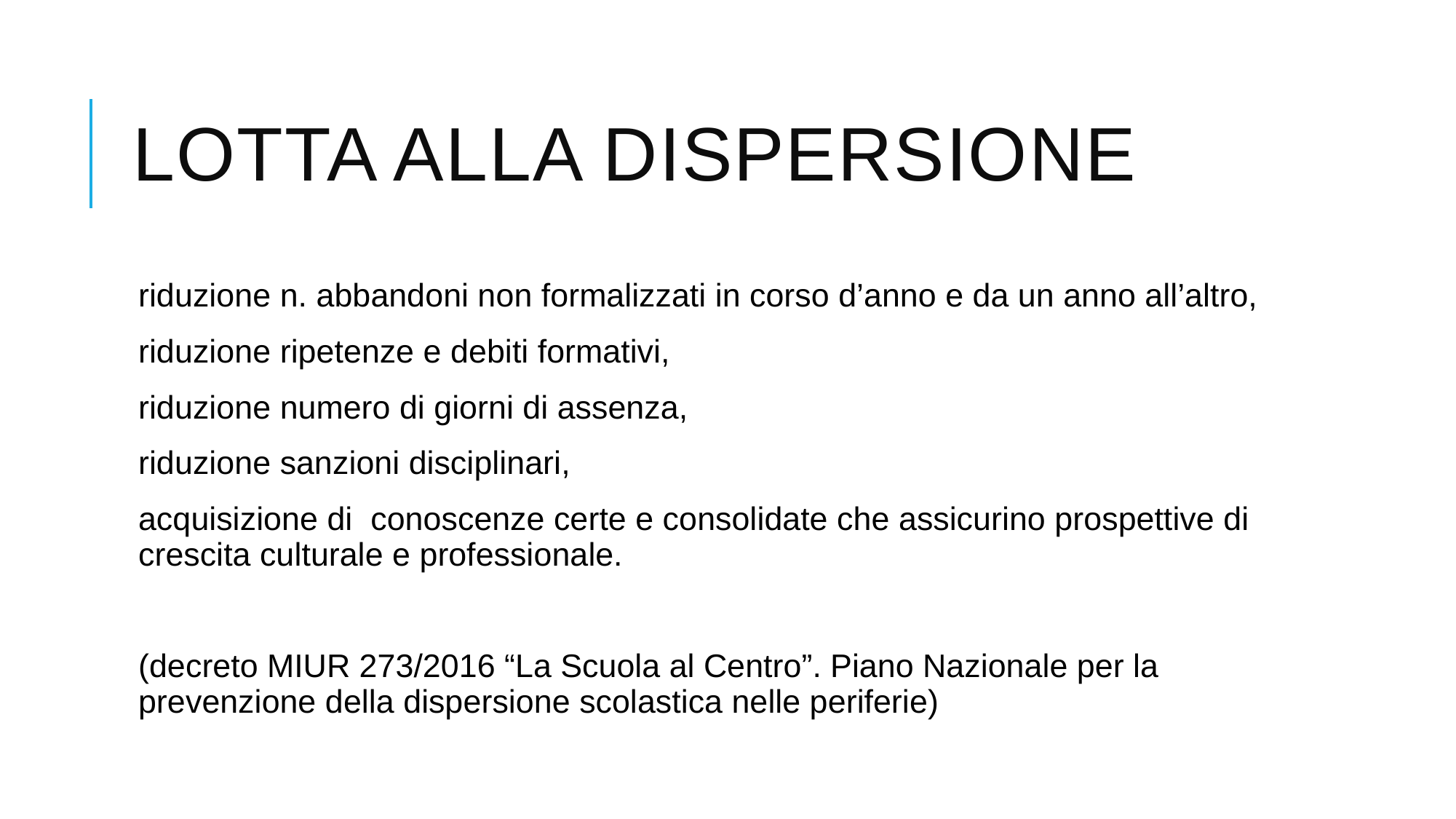

# Lotta alla Dispersione
riduzione n. abbandoni non formalizzati in corso d’anno e da un anno all’altro,
riduzione ripetenze e debiti formativi,
riduzione numero di giorni di assenza,
riduzione sanzioni disciplinari,
acquisizione di  conoscenze certe e consolidate che assicurino prospettive di crescita culturale e professionale.

(decreto MIUR 273/2016 “La Scuola al Centro”. Piano Nazionale per la prevenzione della dispersione scolastica nelle periferie)